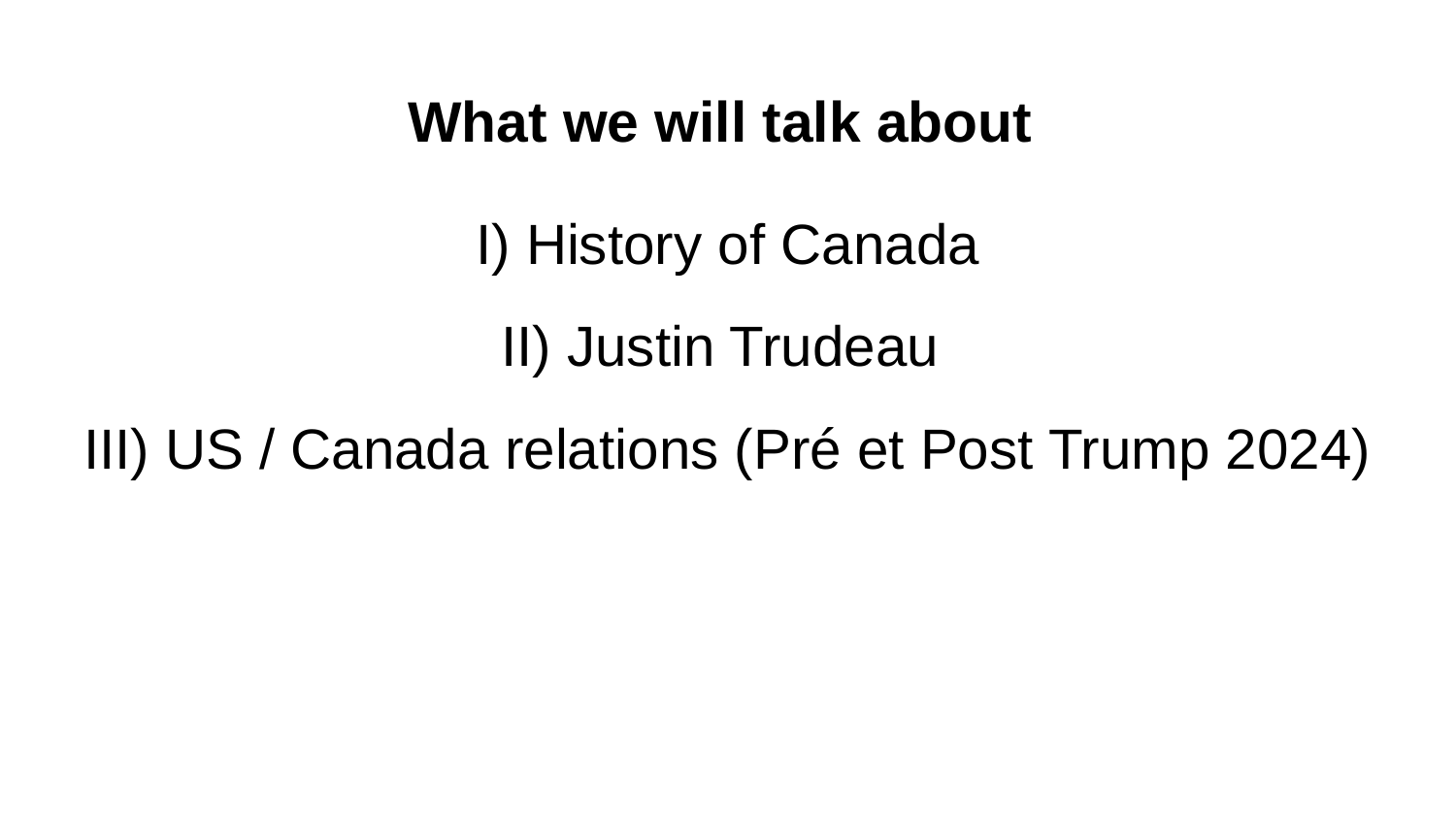

# What we will talk about
I) History of Canada
II) Justin Trudeau
III) US / Canada relations (Pré et Post Trump 2024)